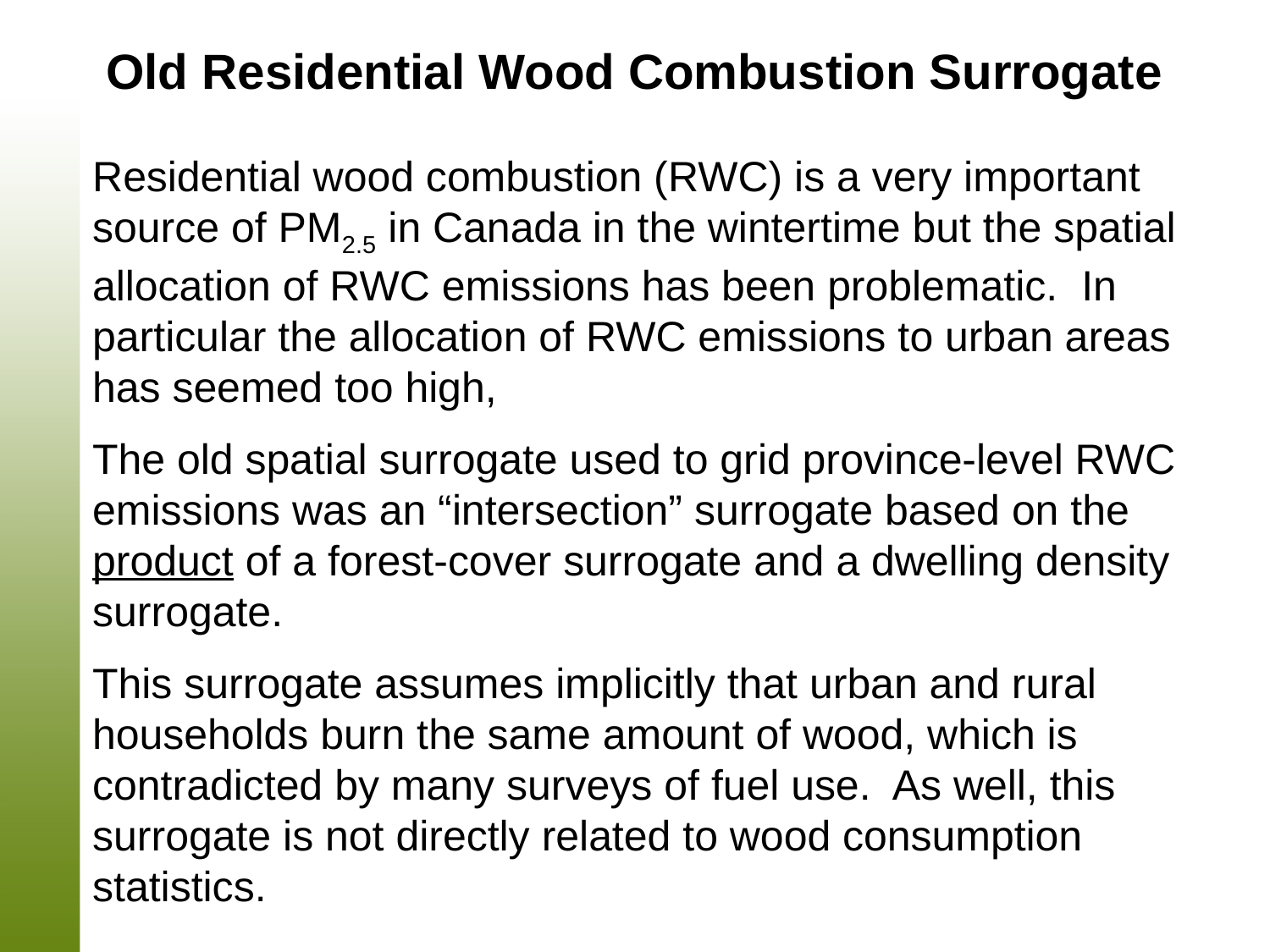

Old Residential Wood Combustion Surrogate

Residential wood combustion (RWC) is a very important source of PM2.5 in Canada in the wintertime but the spatial allocation of RWC emissions has been problematic.  In particular the allocation of RWC emissions to urban areas  has seemed too high,
The old spatial surrogate used to grid province-level RWC emissions was an “intersection” surrogate based on the product of a forest-cover surrogate and a dwelling density surrogate.
This surrogate assumes implicitly that urban and rural households burn the same amount of wood, which is contradicted by many surveys of fuel use.  As well, this surrogate is not directly related to wood consumption statistics.